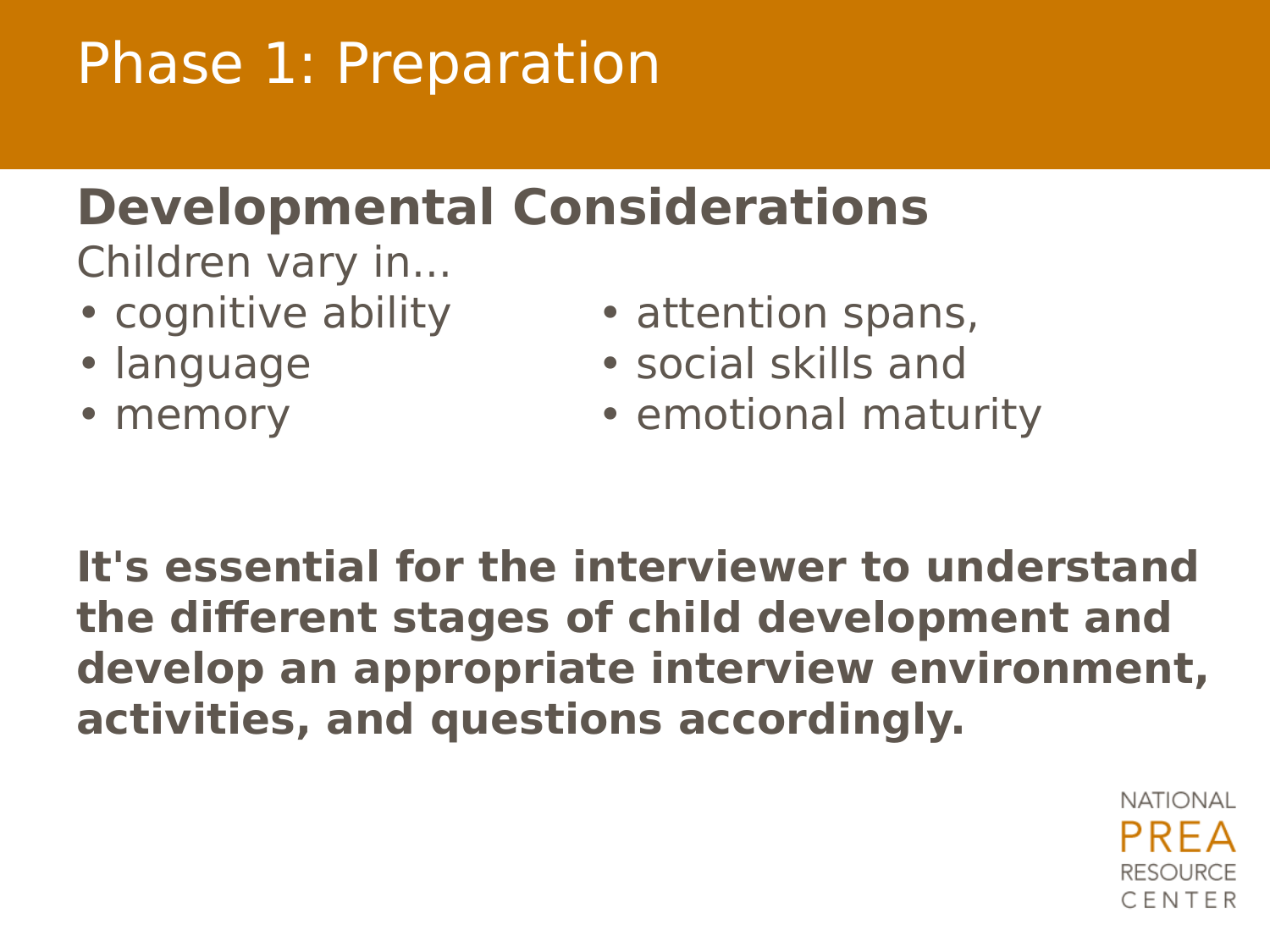

# Phase 1: Preparation
Developmental Considerations
Children vary in...
• cognitive ability 	 • attention spans,
• language 			 • social skills and
• memory 			 • emotional maturity

It's essential for the interviewer to understand the different stages of child development and develop an appropriate interview environment, activities, and questions accordingly.